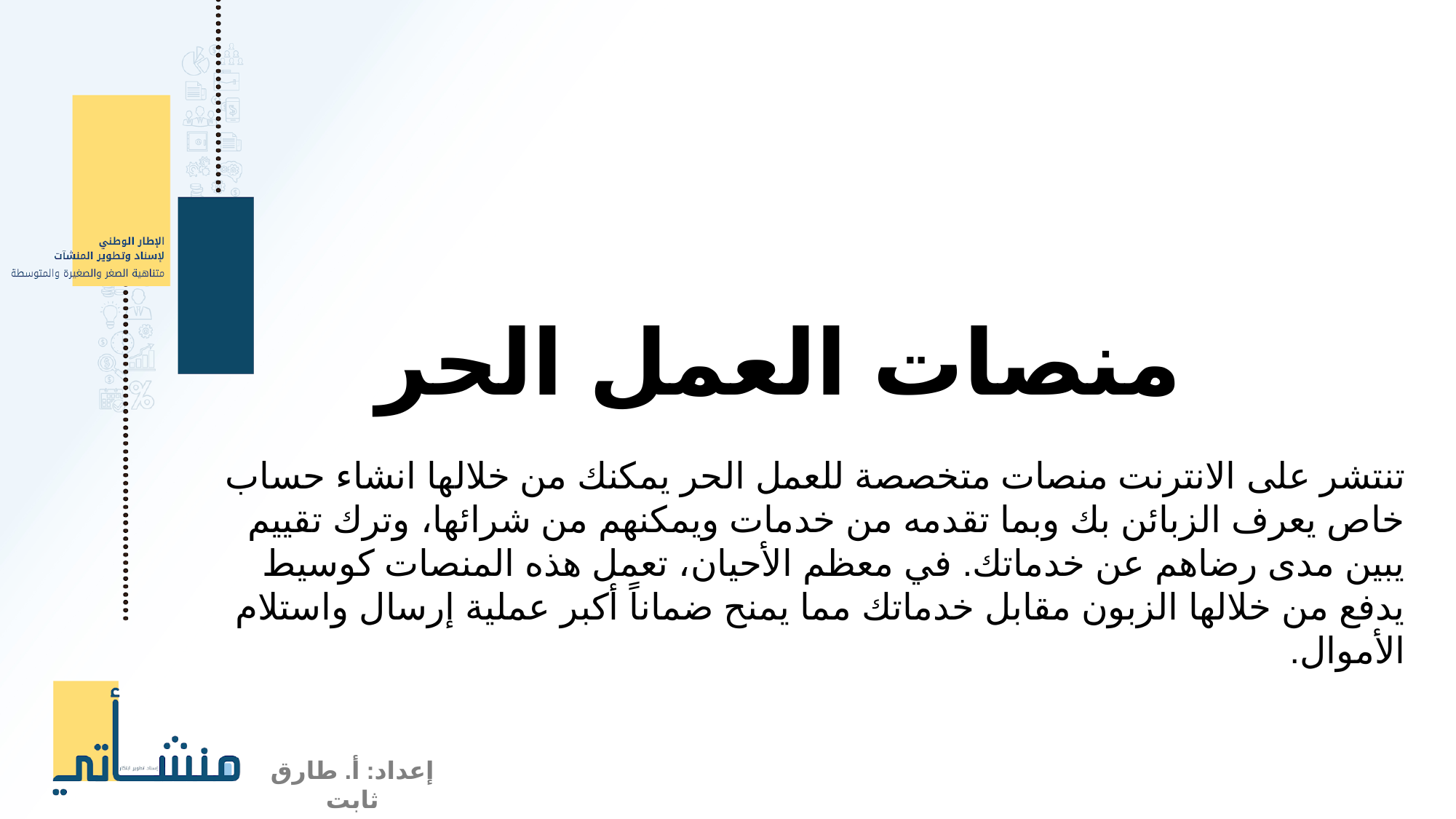

منصات العمل الحر
تنتشر على الانترنت منصات متخصصة للعمل الحر يمكنك من خلالها انشاء حساب خاص يعرف الزبائن بك وبما تقدمه من خدمات ويمكنهم من شرائها، وترك تقييم يبين مدى رضاهم عن خدماتك. في معظم الأحيان، تعمل هذه المنصات كوسيط يدفع من خلالها الزبون مقابل خدماتك مما يمنح ضماناً أكبر عملية إرسال واستلام الأموال.
إعداد: أ. طارق ثابت